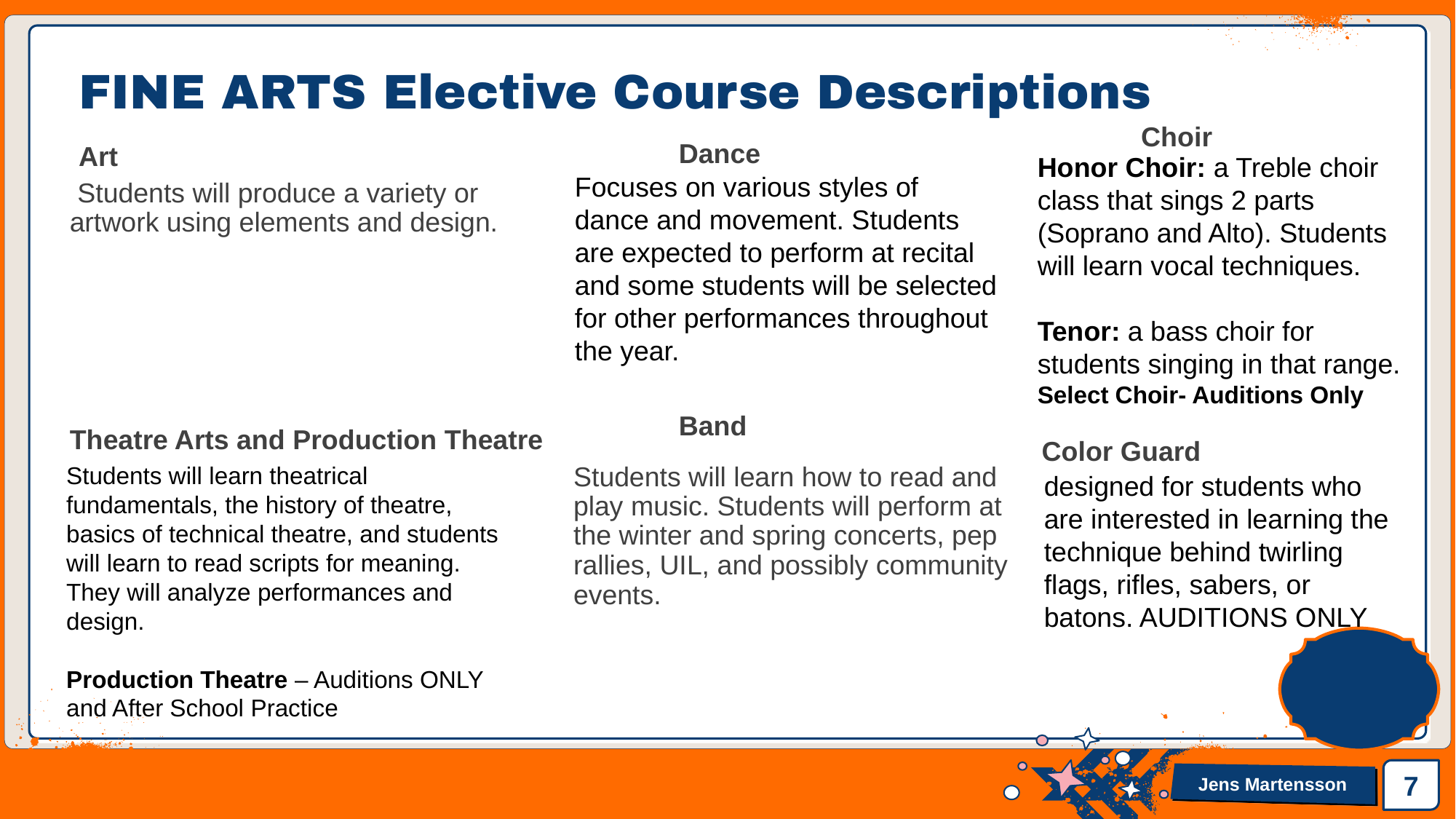

# FINE ARTS Elective Course Descriptions
Choir
Dance
Art
Honor Choir: a Treble choir class that sings 2 parts (Soprano and Alto). Students will learn vocal techniques.

Tenor: a bass choir for students singing in that range.
Select Choir- Auditions Only
Focuses on various styles of dance and movement. Students are expected to perform at recital and some students will be selected for other performances throughout the year.
 Students will produce a variety or artwork using elements and design.
Band
Theatre Arts and Production Theatre
Color Guard
Students will learn theatrical fundamentals, the history of theatre, basics of technical theatre, and students will learn to read scripts for meaning. They will analyze performances and design.

Production Theatre – Auditions ONLY and After School Practice
Students will learn how to read and play music. Students will perform at the winter and spring concerts, pep rallies, UIL, and possibly community events.
designed for students who are interested in learning the technique behind twirling flags, rifles, sabers, or batons. AUDITIONS ONLY

7